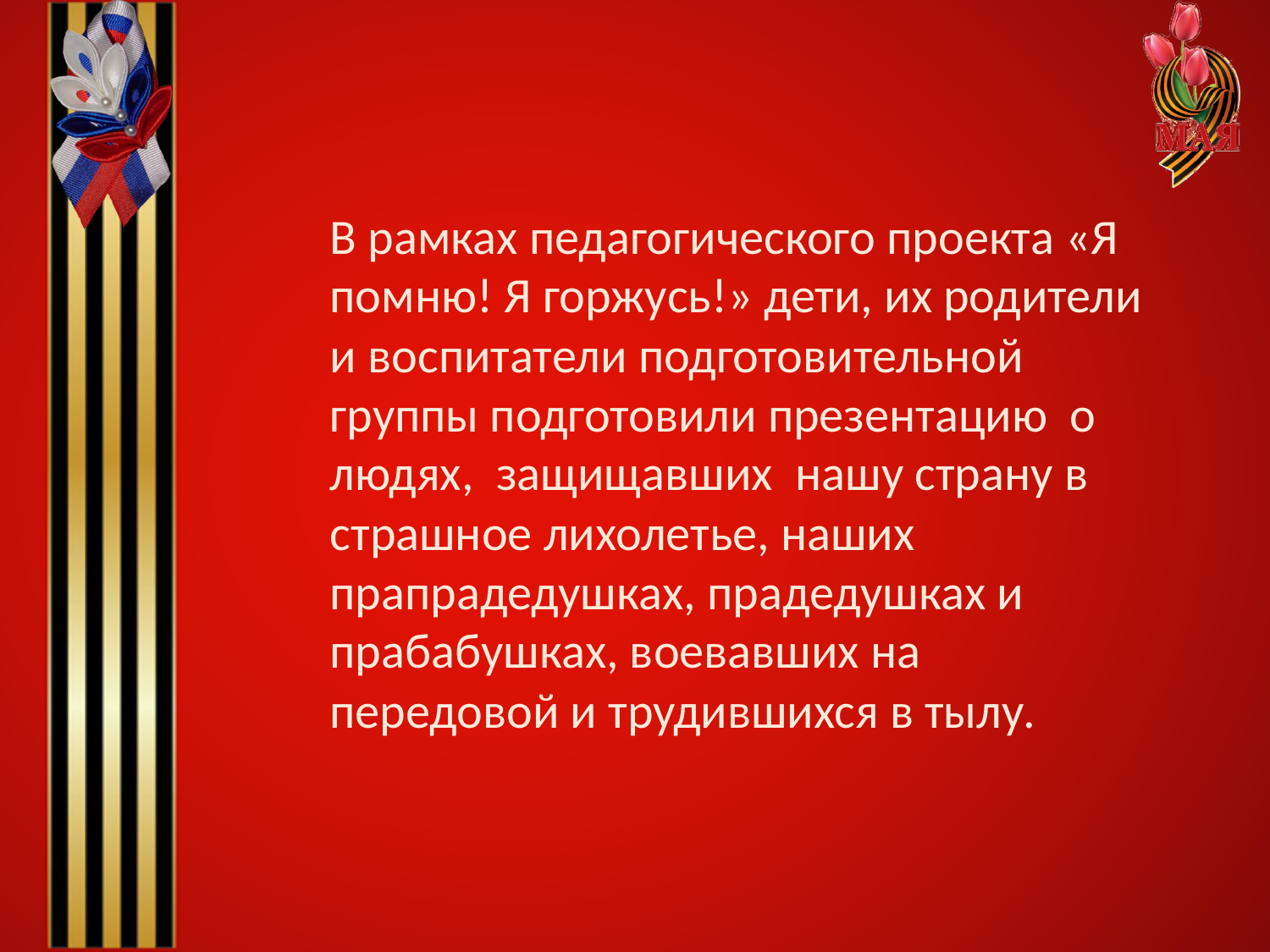

В рамках педагогического проекта «Я помню! Я горжусь!» дети, их родители и воспитатели подготовительной группы подготовили презентацию  о  людях,  защищавших  нашу страну в страшное лихолетье, наших прапрадедушках, прадедушках и прабабушках, воевавших на передовой и трудившихся в тылу.